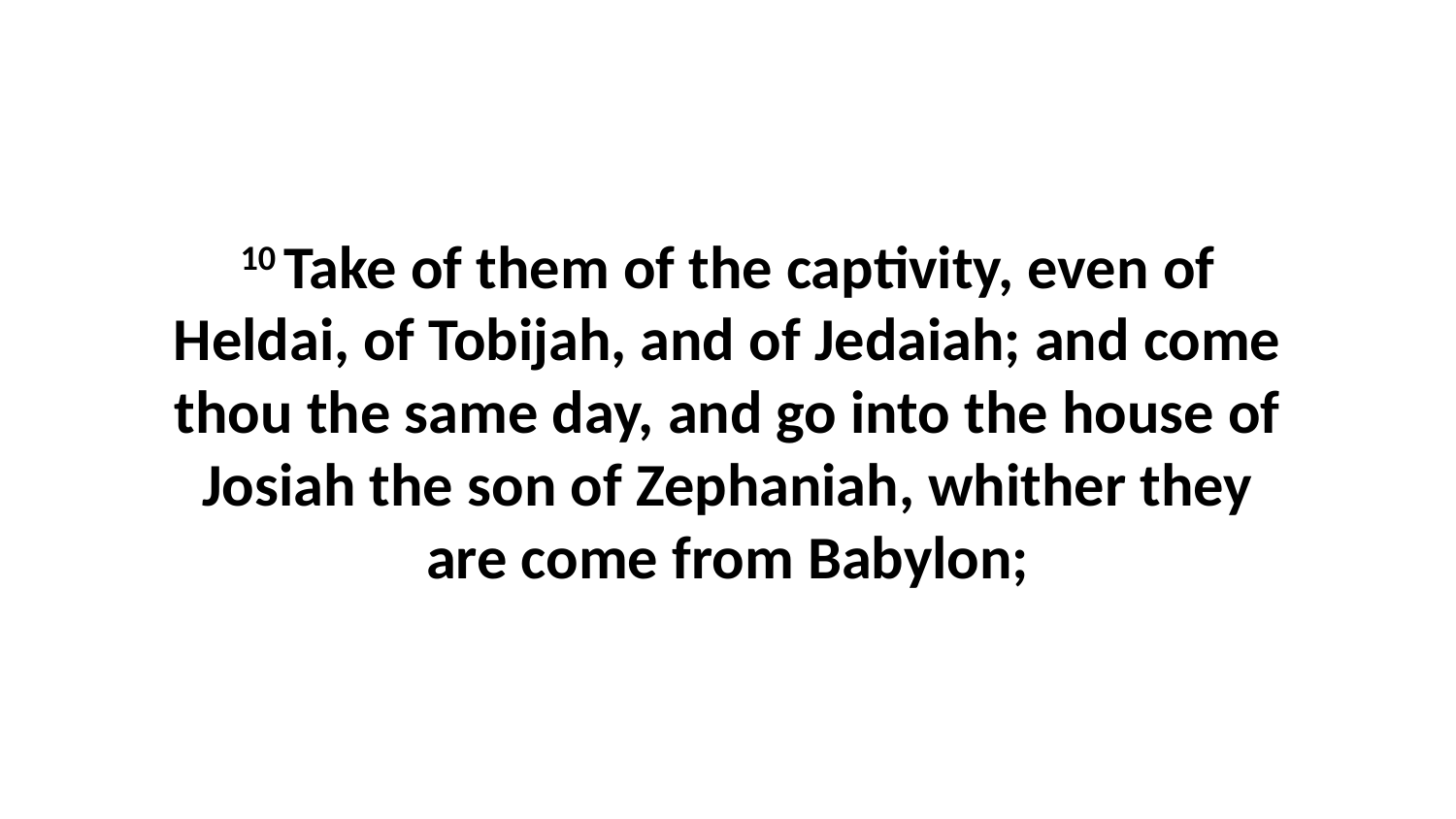

10 Take of them of the captivity, even of Heldai, of Tobijah, and of Jedaiah; and come thou the same day, and go into the house of Josiah the son of Zephaniah, whither they are come from Babylon;